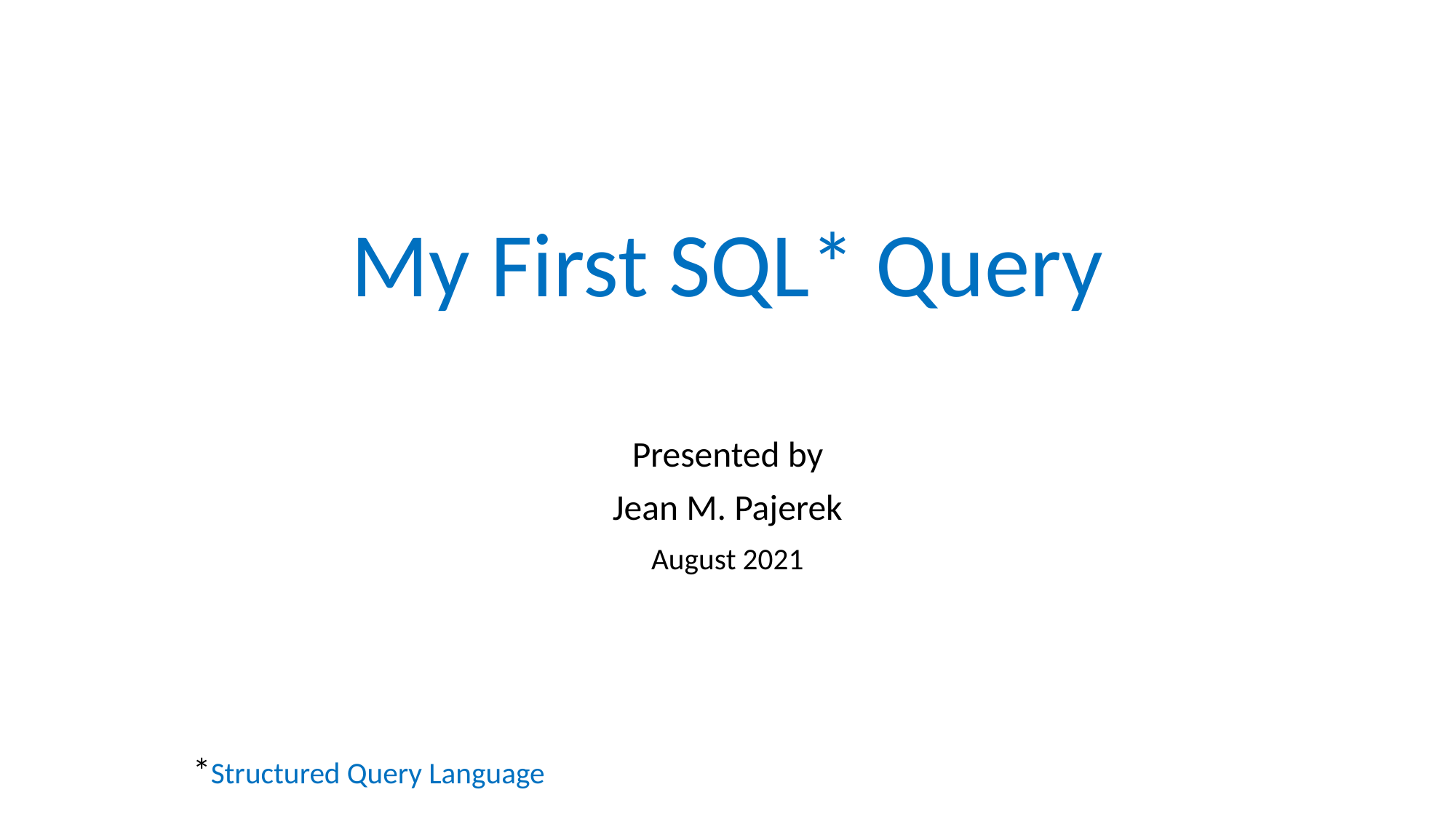

# My First SQL* Query
Presented by
Jean M. Pajerek
August 2021

*Structured Query Language